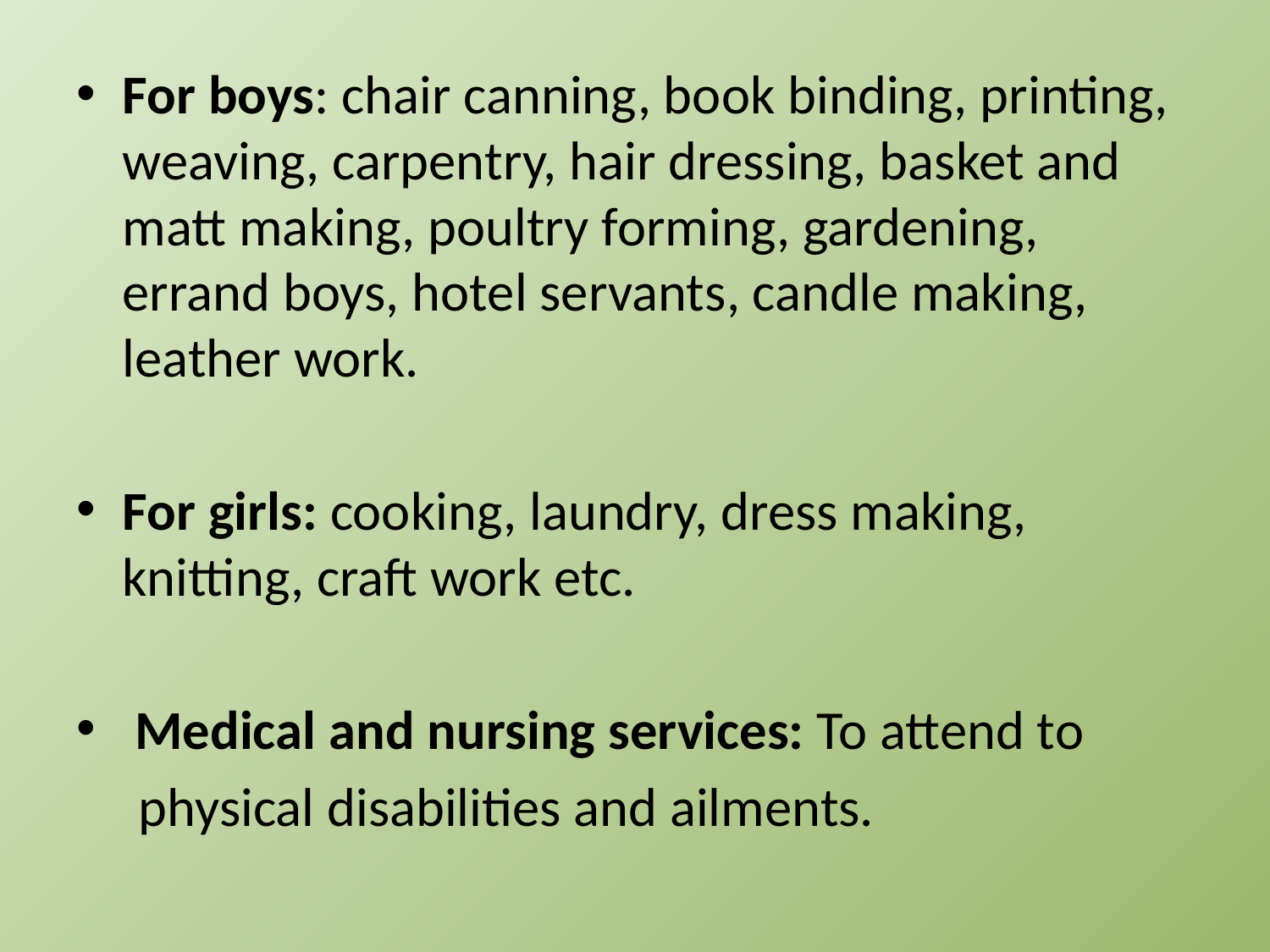

For boys: chair canning, book binding, printing, weaving, carpentry, hair dressing, basket and matt making, poultry forming, gardening, errand boys, hotel servants, candle making, leather work.

For girls: cooking, laundry, dress making, knitting, craft work etc.

 Medical and nursing services: To attend to
     physical disabilities and ailments.